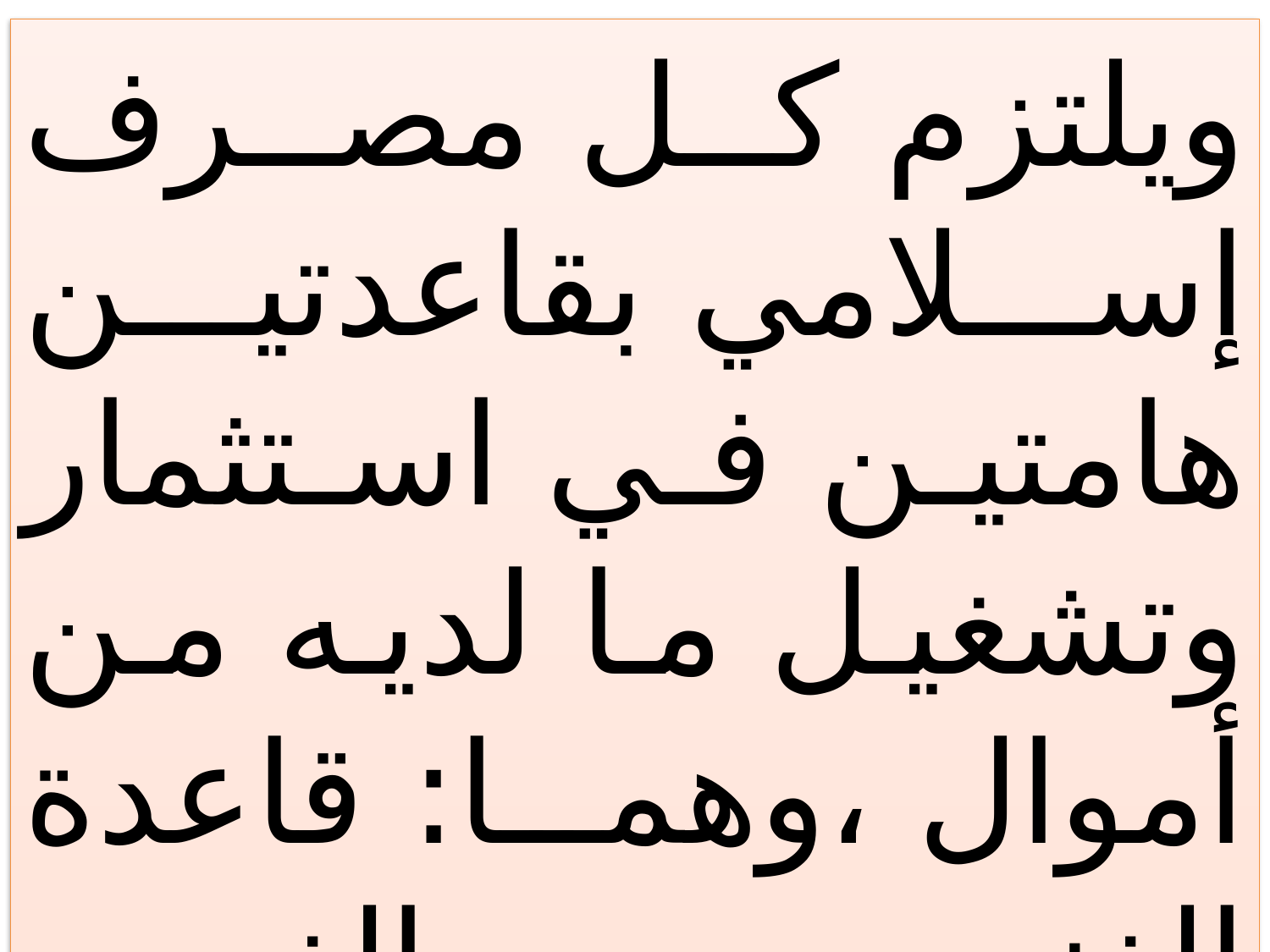

ويلتزم كل مصرف إسلامي بقاعدتين هامتين في استثمار وتشغيل ما لديه من أموال ،وهما: قاعدة الغنم بالغرم ، وقاعدة الخراج بالضمان .

92